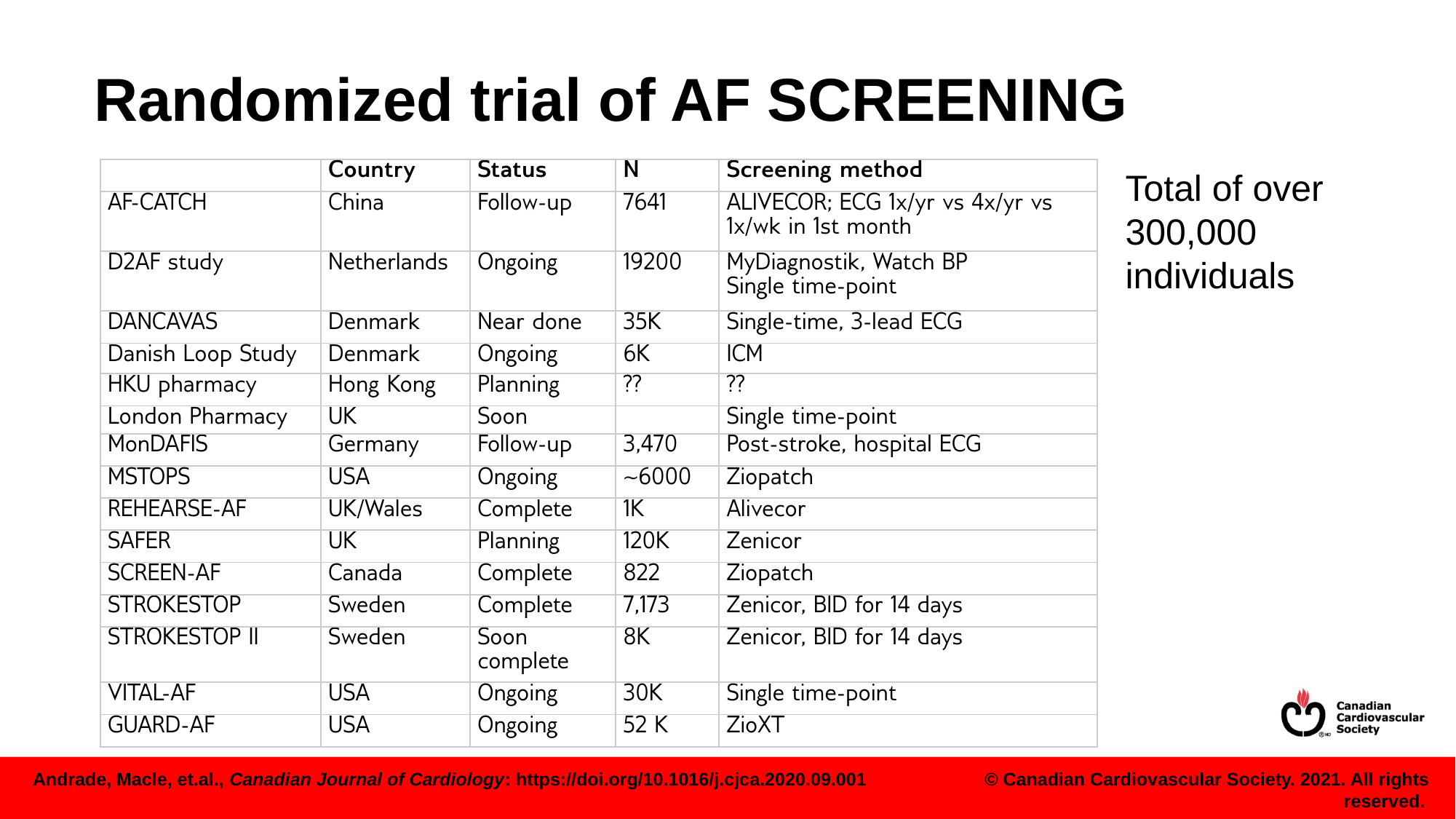

# Randomized trial of AF SCREENING
|  | Country | Status | N | Screening method |
| --- | --- | --- | --- | --- |
| AF-CATCH | China | Follow-up | 7641 | ALIVECOR; ECG 1x/yr vs 4x/yr vs 1x/wk in 1st month |
| D2AF study | Netherlands | Ongoing | 19200 | MyDiagnostik, Watch BP Single time-point |
| DANCAVAS | Denmark | Near done | 35K | Single-time, 3-lead ECG |
| Danish Loop Study | Denmark | Ongoing | 6K | ICM |
| HKU pharmacy | Hong Kong | Planning | ?? | ?? |
| London Pharmacy | UK | Soon |  | Single time-point |
| MonDAFIS | Germany | Follow-up | 3,470 | Post-stroke, hospital ECG |
| MSTOPS | USA | Ongoing | ~6000 | Ziopatch |
| REHEARSE-AF | UK/Wales | Complete | 1K | Alivecor |
| SAFER | UK | Planning | 120K | Zenicor |
| SCREEN-AF | Canada | Complete | 822 | Ziopatch |
| STROKESTOP | Sweden | Complete | 7,173 | Zenicor, BID for 14 days |
| STROKESTOP II | Sweden | Soon complete | 8K | Zenicor, BID for 14 days |
| VITAL-AF | USA | Ongoing | 30K | Single time-point |
| GUARD-AF | USA | Ongoing | 52 K | ZioXT |
Total of over 300,000 individuals